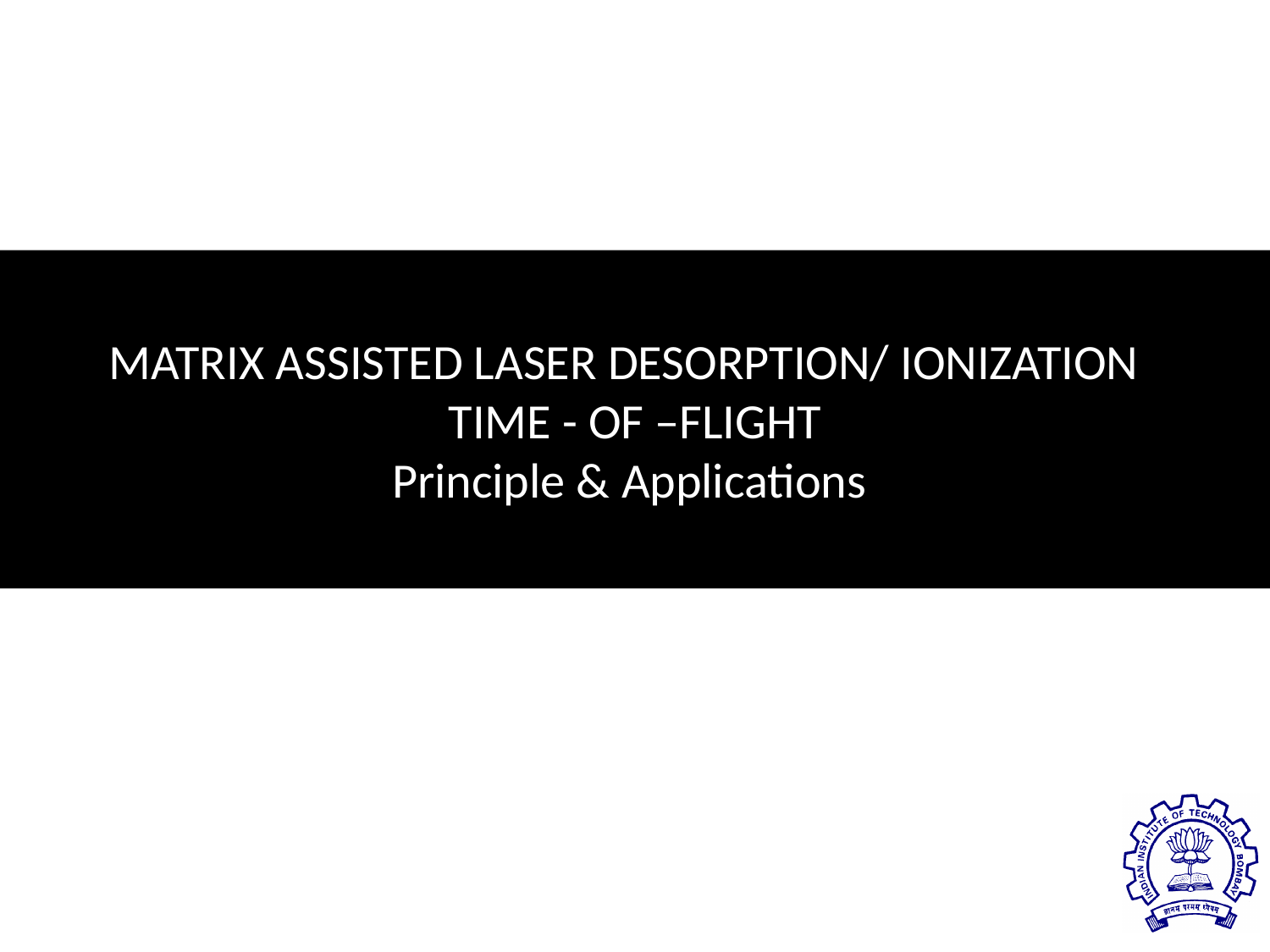

MATRIX ASSISTED LASER DESORPTION/ IONIZATION
TIME - OF –FLIGHT
Principle & Applications